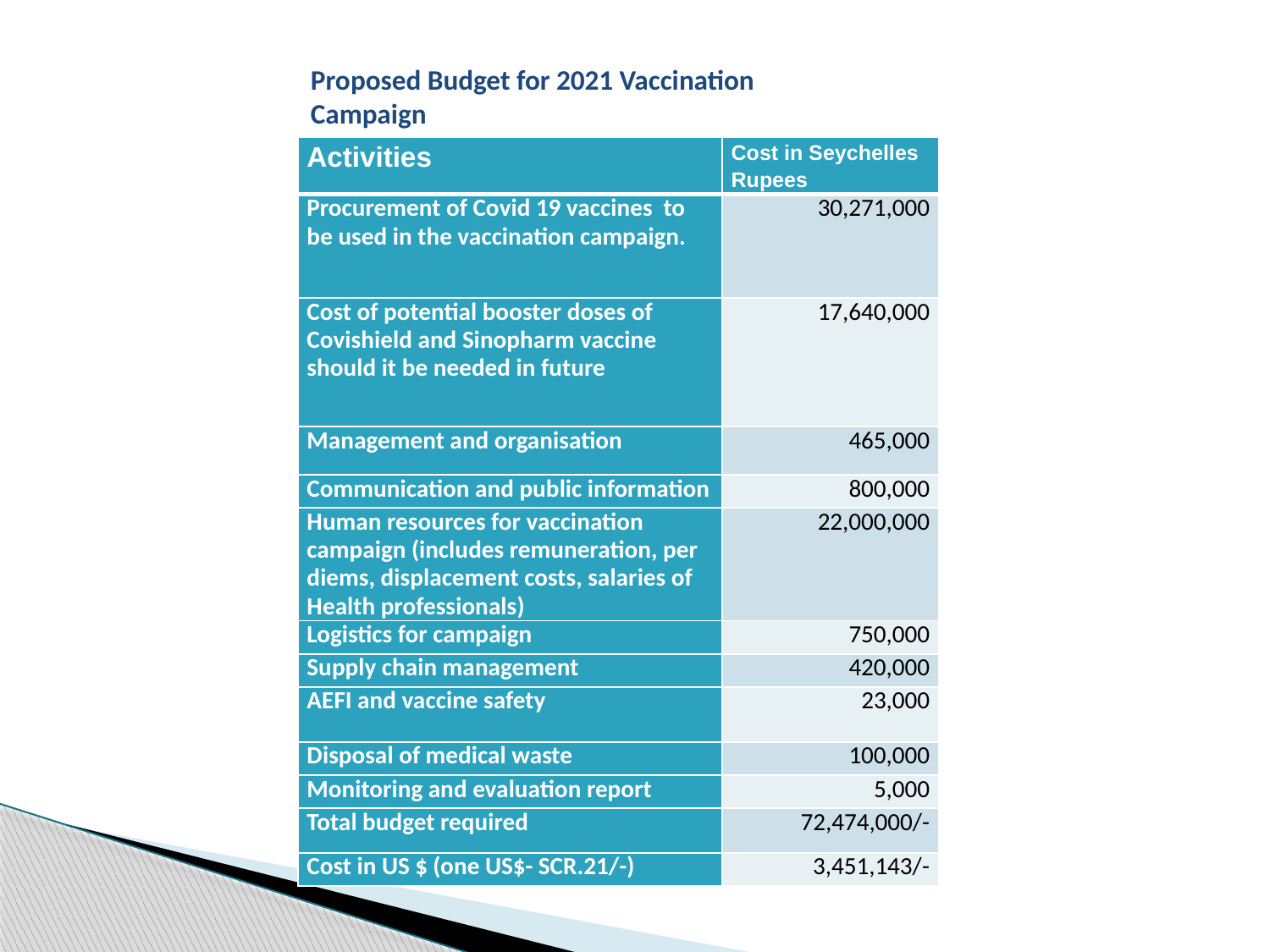

Proposed Budget for 2021 Vaccination Campaign

#
| Activities | Cost in Seychelles Rupees |
| --- | --- |
| Procurement of Covid 19 vaccines to be used in the vaccination campaign. | 30,271,000 |
| Cost of potential booster doses of Covishield and Sinopharm vaccine should it be needed in future | 17,640,000 |
| Management and organisation | 465,000 |
| Communication and public information | 800,000 |
| Human resources for vaccination campaign (includes remuneration, per diems, displacement costs, salaries of Health professionals) | 22,000,000 |
| Logistics for campaign | 750,000 |
| Supply chain management | 420,000 |
| AEFI and vaccine safety | 23,000 |
| Disposal of medical waste | 100,000 |
| Monitoring and evaluation report | 5,000 |
| Total budget required | 72,474,000/- |
| Cost in US $ (one US$- SCR.21/-) | 3,451,143/- |